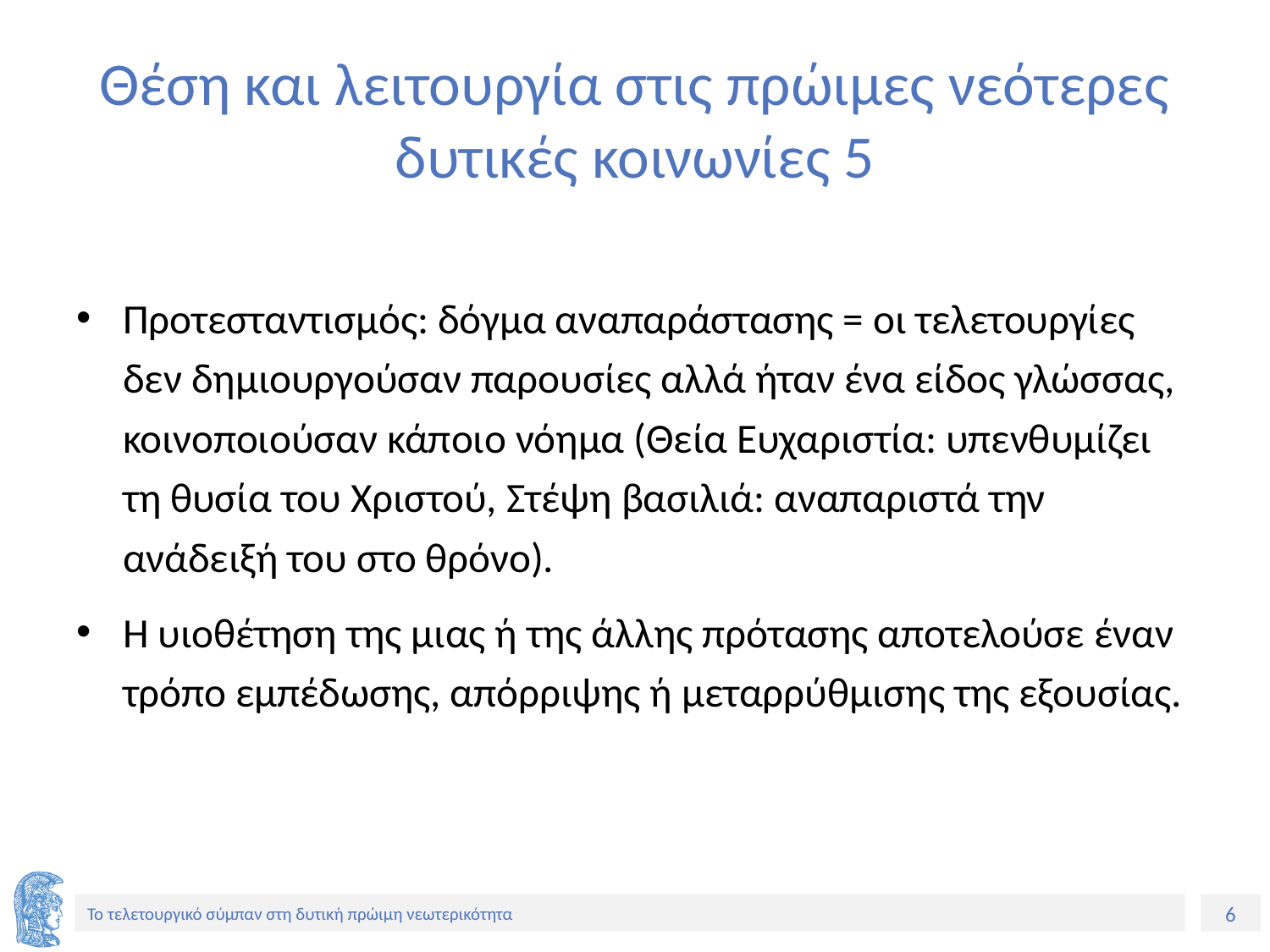

# Θέση και λειτουργία στις πρώιμες νεότερες δυτικές κοινωνίες 5
Προτεσταντισμός: δόγμα αναπαράστασης = οι τελετουργίες δεν δημιουργούσαν παρουσίες αλλά ήταν ένα είδος γλώσσας, κοινοποιούσαν κάποιο νόημα (Θεία Ευχαριστία: υπενθυμίζει τη θυσία του Χριστού, Στέψη βασιλιά: αναπαριστά την ανάδειξή του στο θρόνο).
Η υιοθέτηση της μιας ή της άλλης πρότασης αποτελούσε έναν τρόπο εμπέδωσης, απόρριψης ή μεταρρύθμισης της εξουσίας.